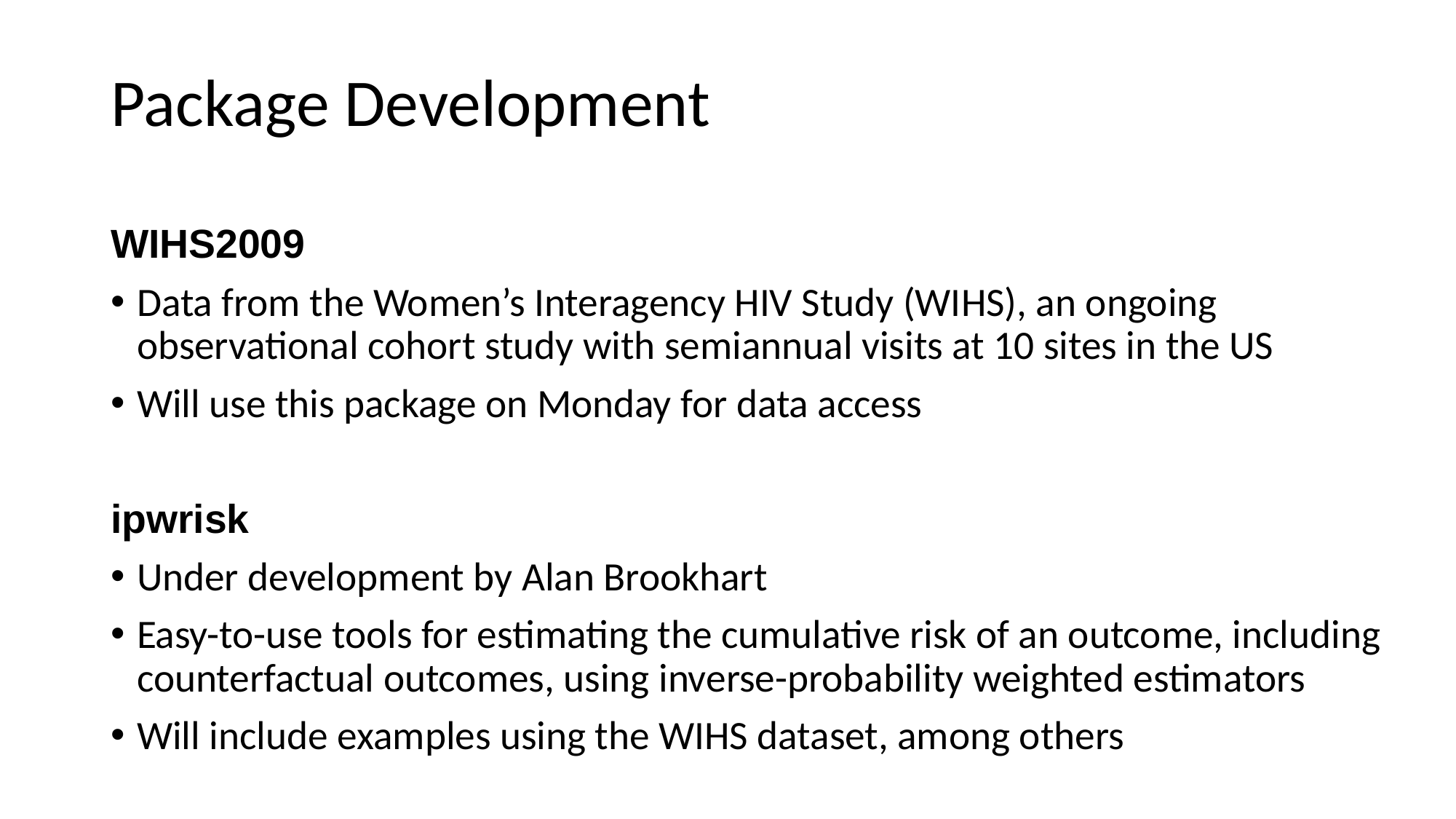

# Package Development
WIHS2009
Data from the Women’s Interagency HIV Study (WIHS), an ongoing observational cohort study with semiannual visits at 10 sites in the US
Will use this package on Monday for data access

ipwrisk
Under development by Alan Brookhart
Easy-to-use tools for estimating the cumulative risk of an outcome, including counterfactual outcomes, using inverse-probability weighted estimators
Will include examples using the WIHS dataset, among others